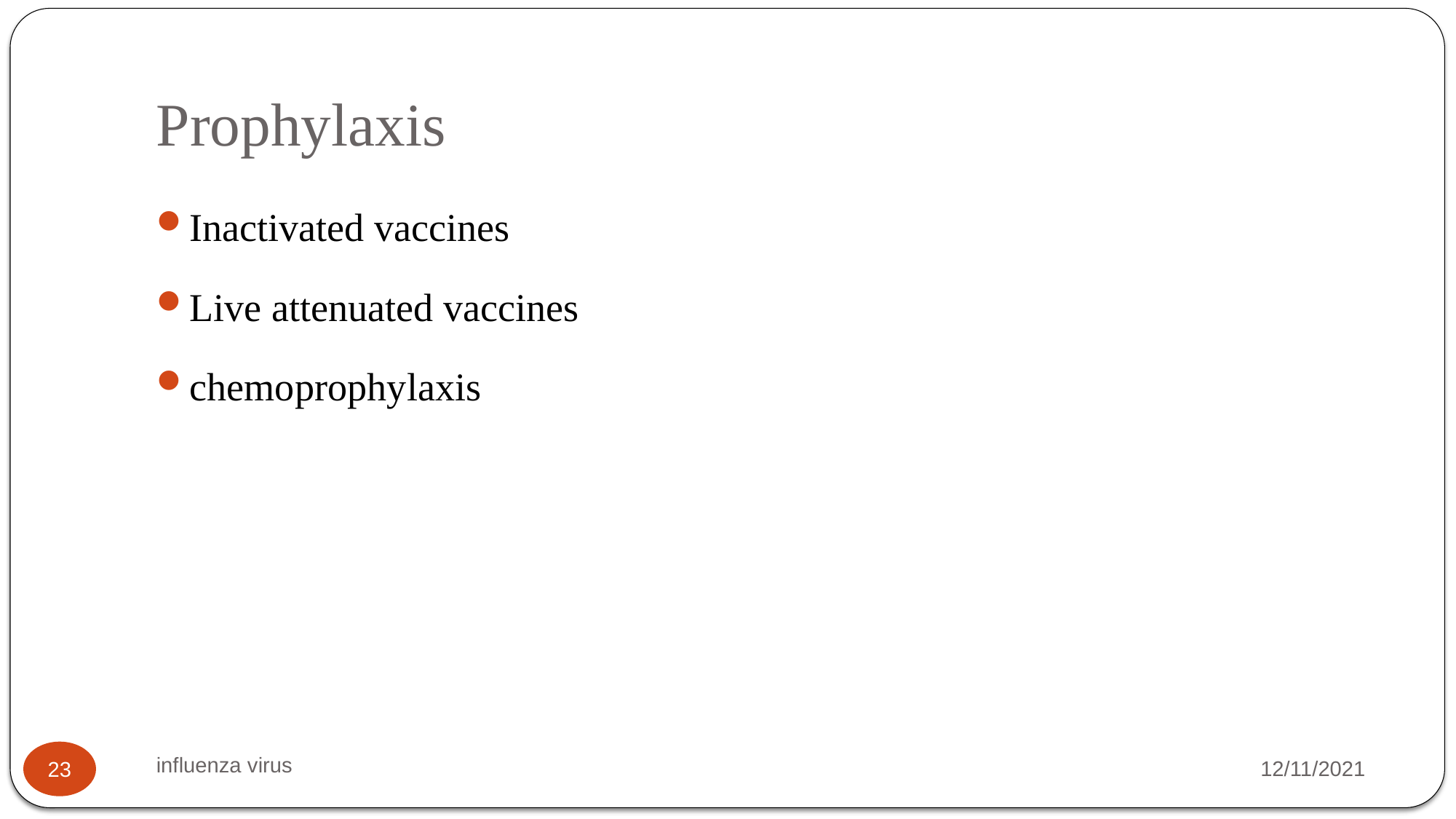

# Prophylaxis
Inactivated vaccines
Live attenuated vaccines
chemoprophylaxis
influenza virus
12/11/2021
23